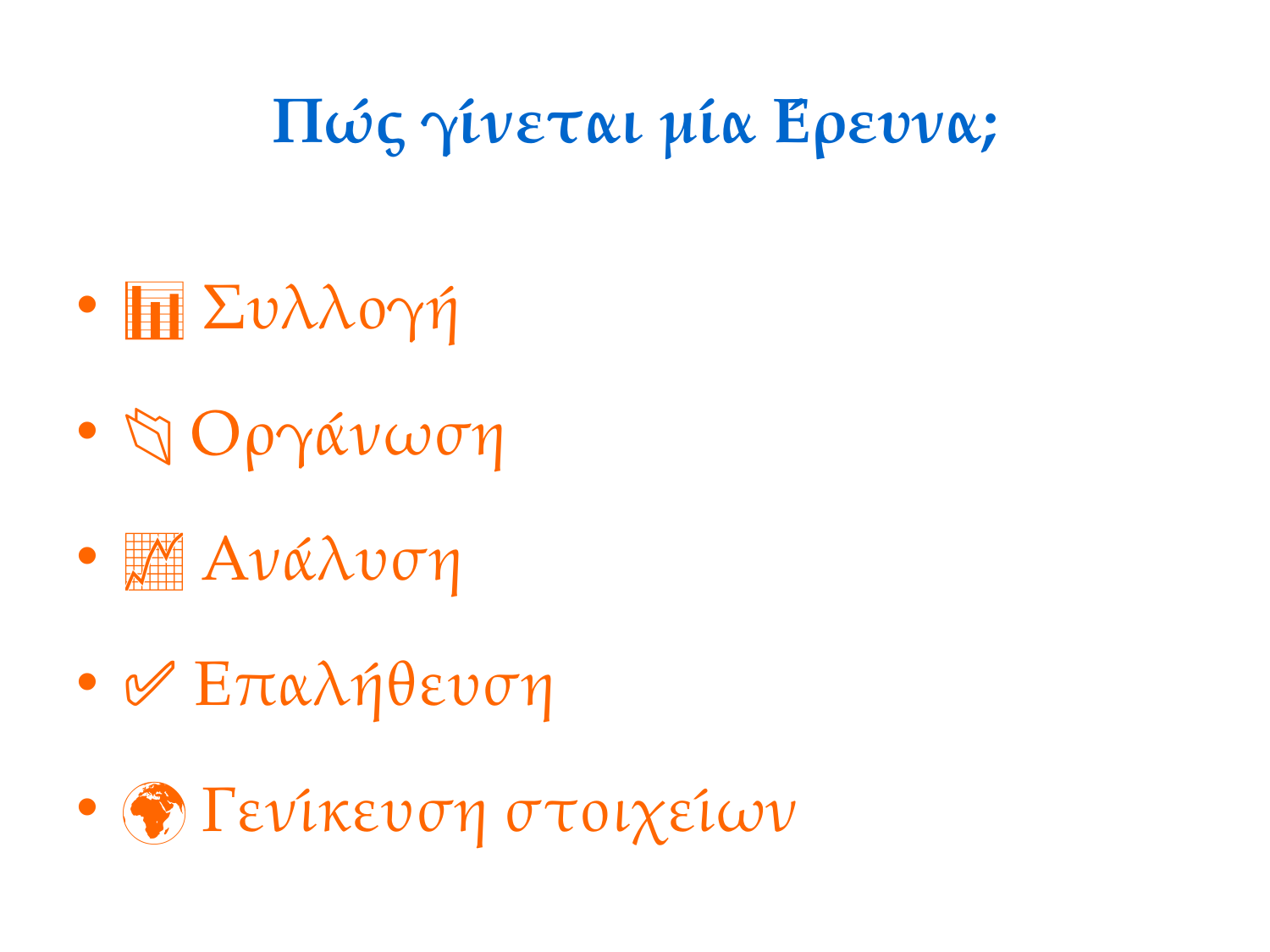

# Πώς γίνεται μία Έρευνα;
📊 Συλλογή
📂 Οργάνωση
📈 Ανάλυση
✅ Επαλήθευση
🌍 Γενίκευση στοιχείων